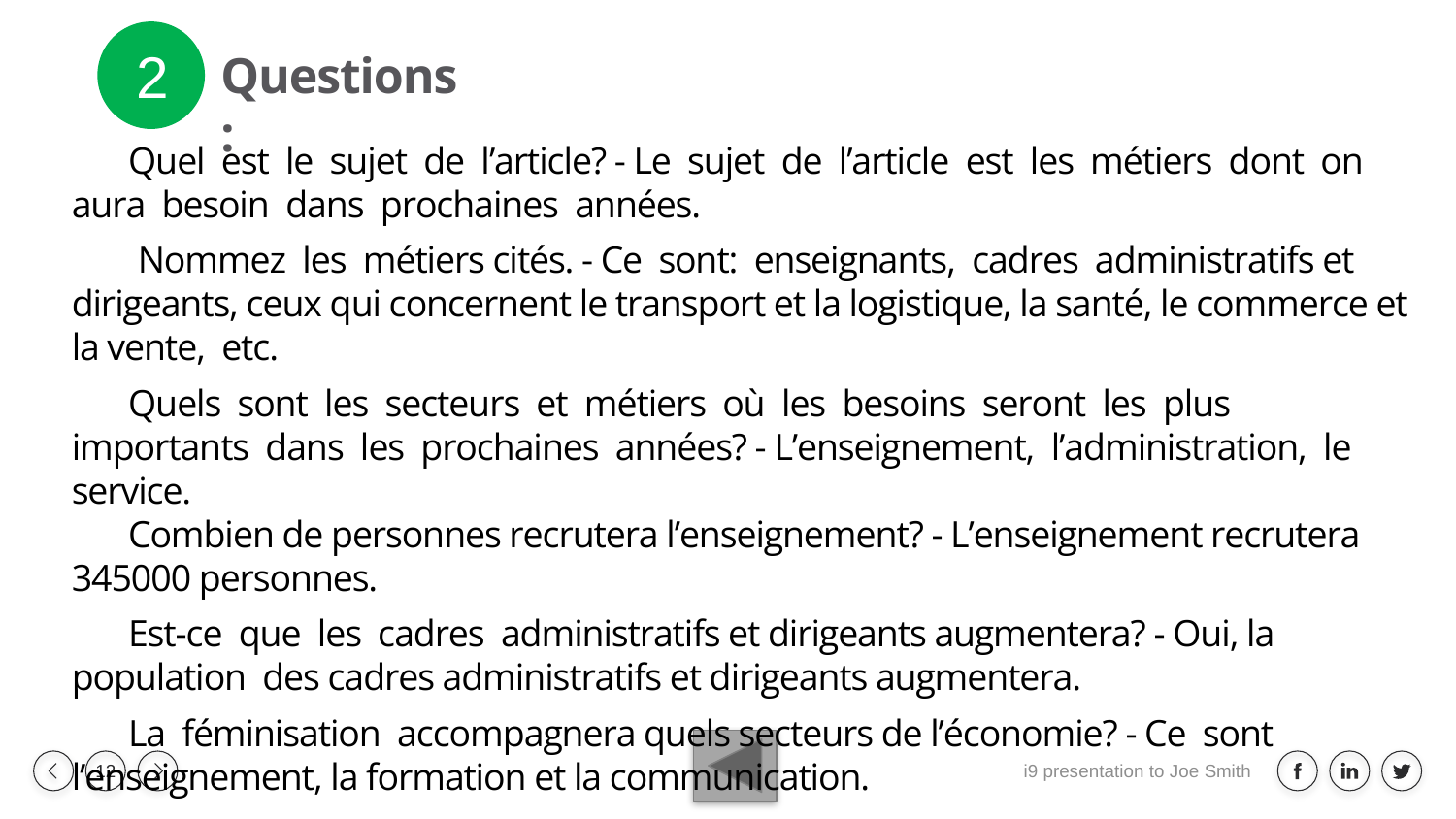

2
Questions:
Quel  est  le  sujet  de  l’article? - Le  sujet  de  l’article  est  les  métiers  dont  on  aura  besoin  dans  prochaines  années.
 Nommez  les  métiers cités. - Ce  sont:  enseignants,  cadres  administratifs et  dirigeants, ceux qui concernent le transport et la logistique, la santé, le commerce et la vente,  etc.
Quels  sont  les  secteurs  et  métiers  où  les  besoins  seront  les  plus  importants  dans  les  prochaines  années? - L’enseignement,  l’administration,  le  service.
Combien de personnes recrutera l’enseignement? - L’enseignement recrutera 345000 personnes.
Est-ce  que  les  cadres  administratifs et dirigeants augmentera? - Oui, la population  des cadres administratifs et dirigeants augmentera.
La  féminisation  accompagnera quels secteurs de l’économie? - Ce  sont  l’enseignement, la formation et la communication.